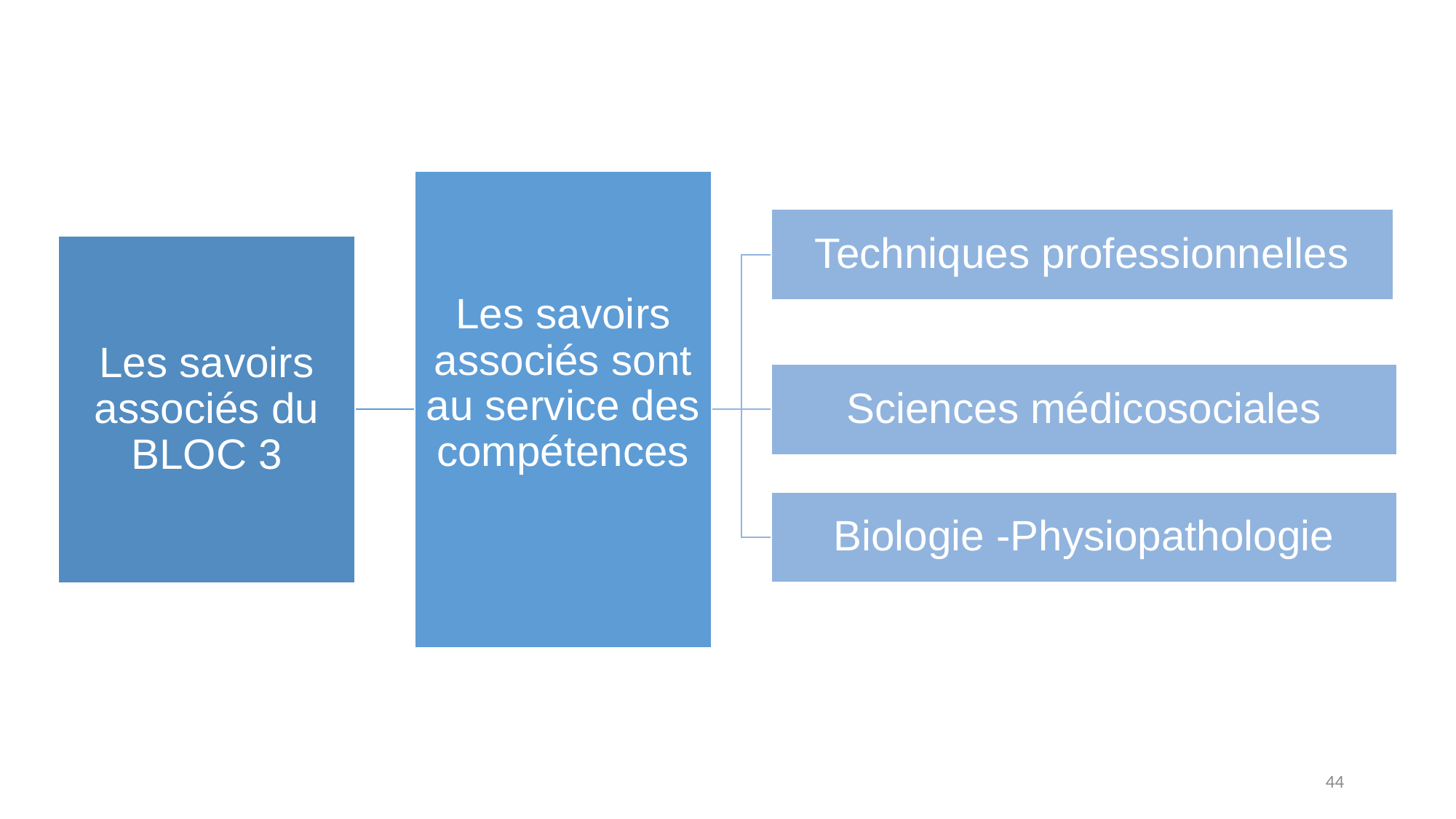

Les savoirs associés du BLOC 3
Les savoirs associés sont au service des compétences
Techniques professionnelles
Sciences médicosociales
Biologie -Physiopathologie
44